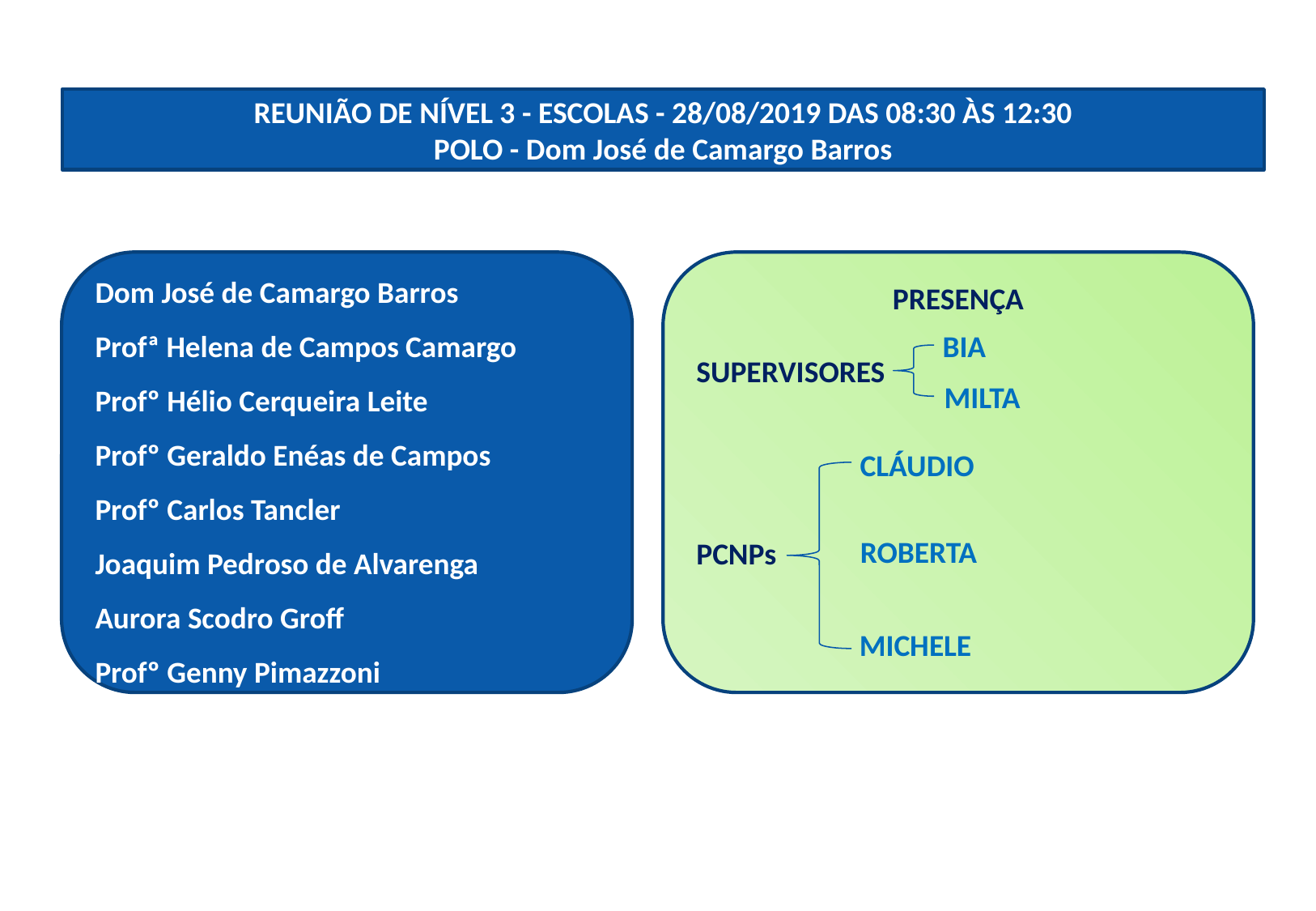

REUNIÃO DE NÍVEL 3 - ESCOLAS - 28/08/2019 DAS 08:30 ÀS 12:30
POLO - Dom José de Camargo Barros
Dom José de Camargo Barros
Profª Helena de Campos Camargo
Profº Hélio Cerqueira Leite
Profº Geraldo Enéas de Campos
Profº Carlos Tancler
Joaquim Pedroso de Alvarenga
Aurora Scodro Groff
Profº Genny Pimazzoni
PRESENÇA

SUPERVISORES

PCNPs
BIA

MILTA
CLÁUDIO

ROBERTA
MICHELE